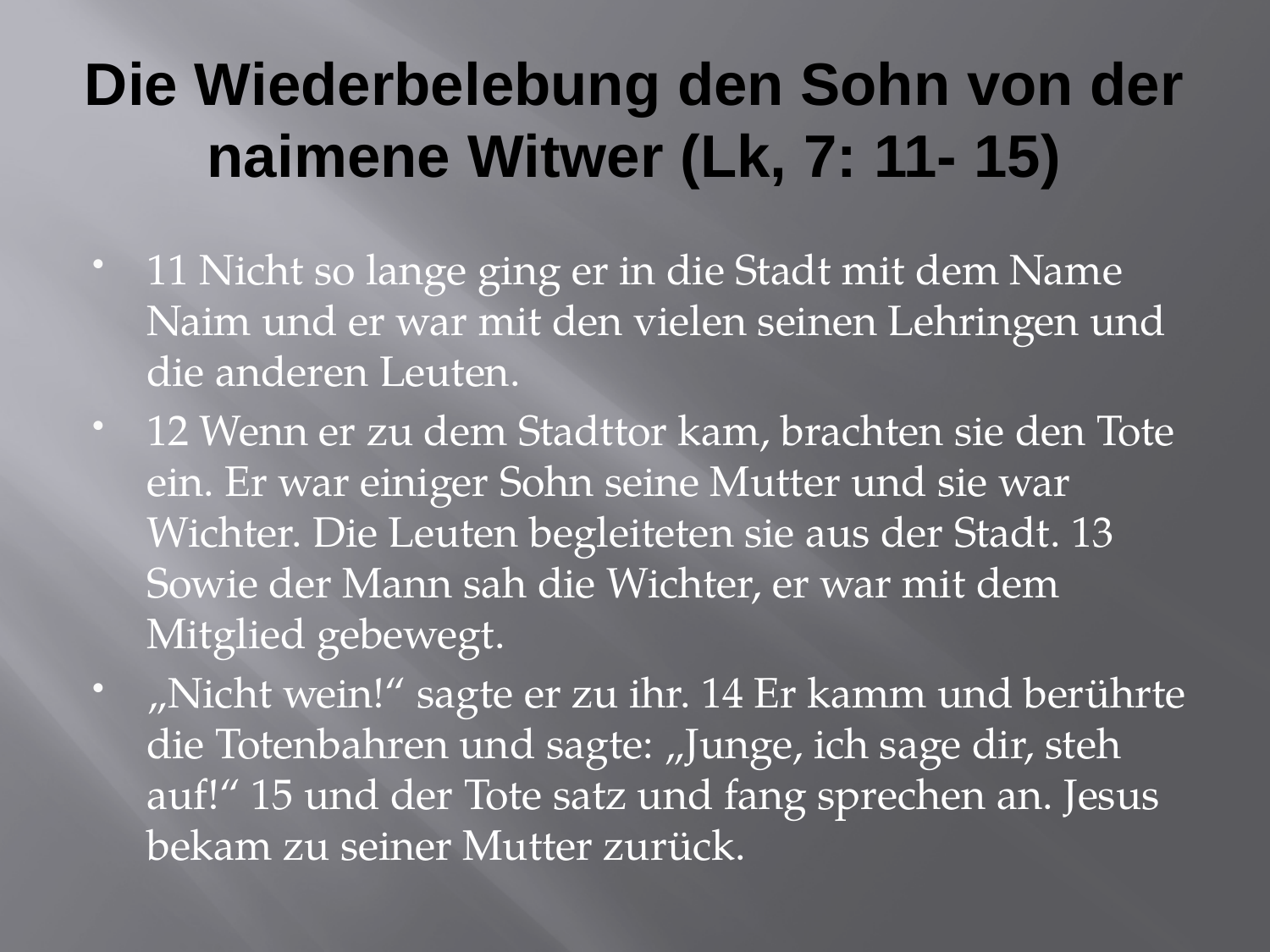

# Die Wiederbelebung den Sohn von der naimene Witwer (Lk, 7: 11- 15)
11 Nicht so lange ging er in die Stadt mit dem Name Naim und er war mit den vielen seinen Lehringen und die anderen Leuten.
12 Wenn er zu dem Stadttor kam, brachten sie den Tote ein. Er war einiger Sohn seine Mutter und sie war Wichter. Die Leuten begleiteten sie aus der Stadt. 13 Sowie der Mann sah die Wichter, er war mit dem Mitglied gebewegt.
„Nicht wein!“ sagte er zu ihr. 14 Er kamm und berührte die Totenbahren und sagte: „Junge, ich sage dir, steh auf!“ 15 und der Tote satz und fang sprechen an. Jesus bekam zu seiner Mutter zurück.